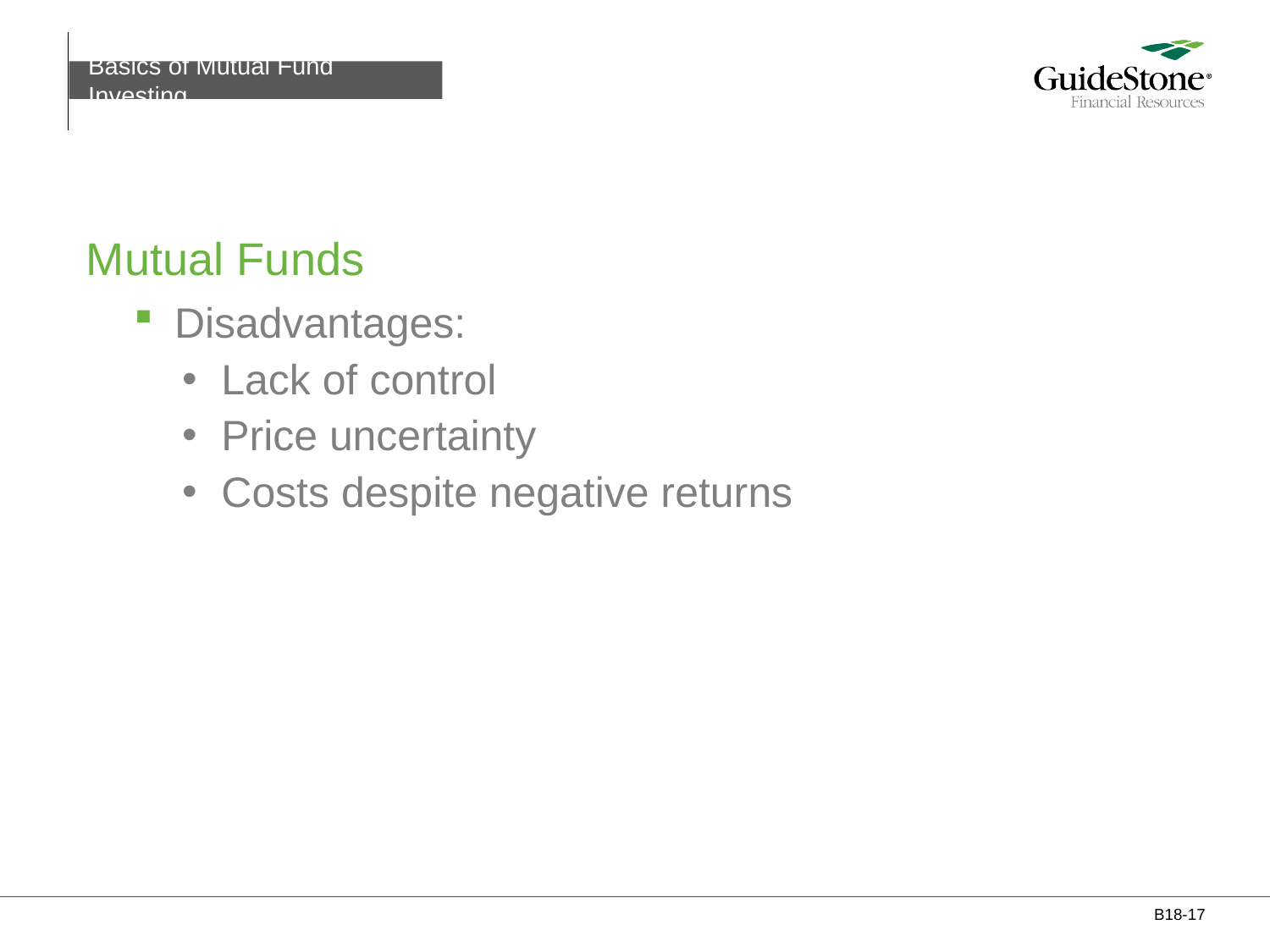

Basics of Mutual Fund Investing
# Mutual Funds
Disadvantages:
Lack of control
Price uncertainty
Costs despite negative returns

B18-17